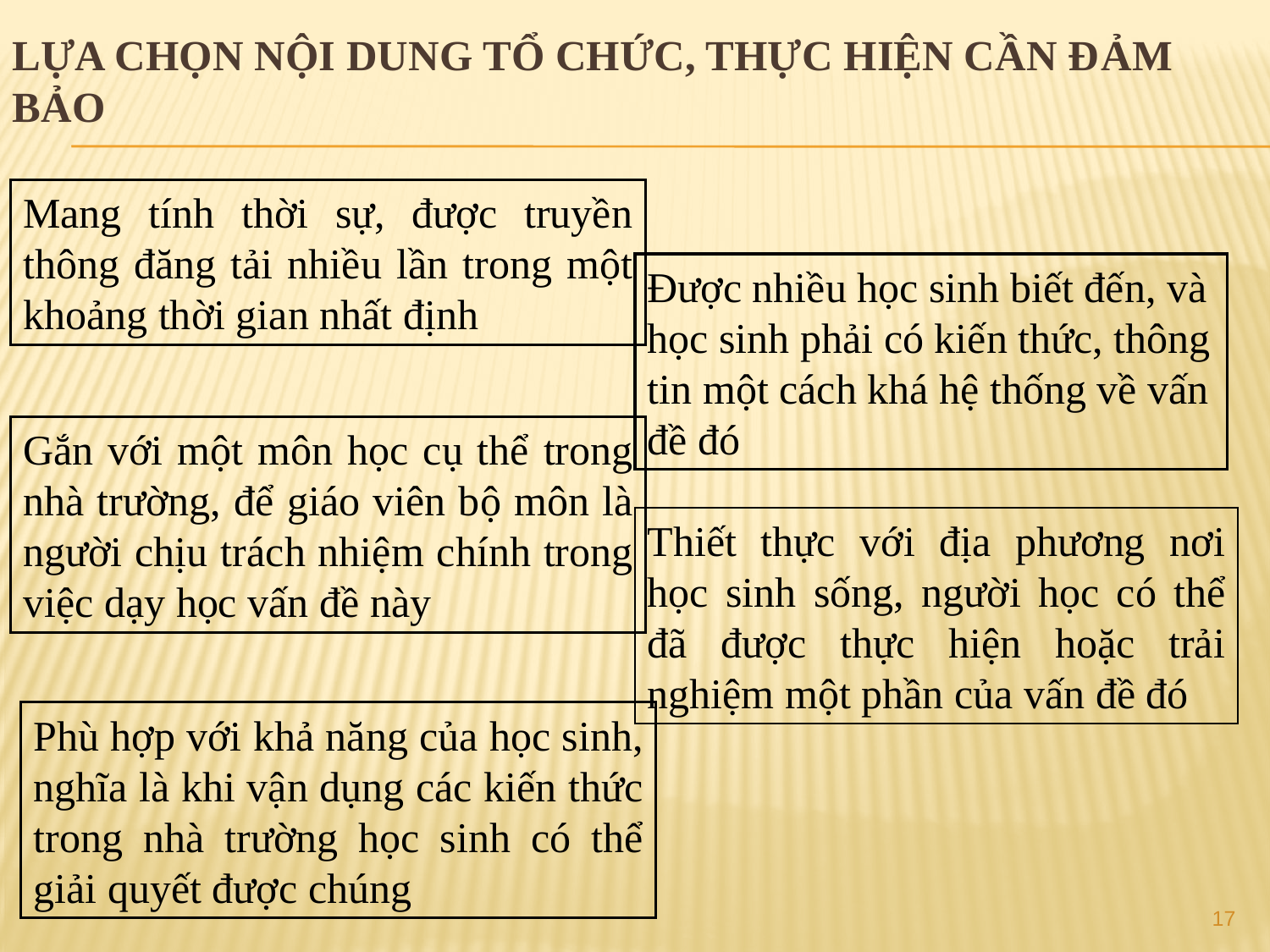

# lựa chọn NỘI DUNG TỔ CHỨC, THỰC HIỆN CẦN đảm bảo
Mang tính thời sự, được truyền thông đăng tải nhiều lần trong một khoảng thời gian nhất định
Được nhiều học sinh biết đến, và học sinh phải có kiến thức, thông tin một cách khá hệ thống về vấn đề đó
Gắn với một môn học cụ thể trong nhà trường, để giáo viên bộ môn là người chịu trách nhiệm chính trong việc dạy học vấn đề này
Thiết thực với địa phương nơi học sinh sống, người học có thể đã được thực hiện hoặc trải nghiệm một phần của vấn đề đó
Phù hợp với khả năng của học sinh, nghĩa là khi vận dụng các kiến thức trong nhà trường học sinh có thể giải quyết được chúng
17